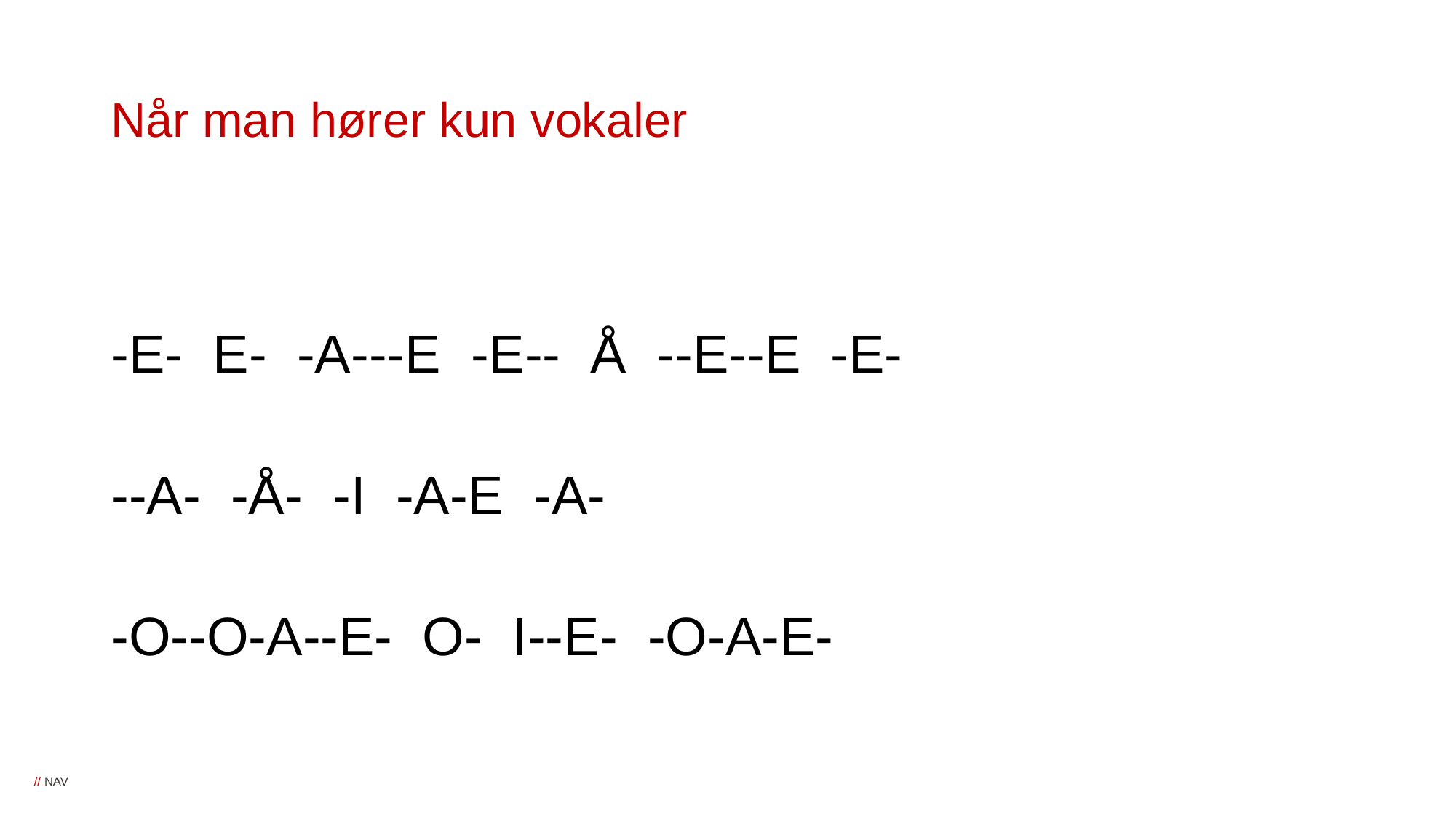

# Når man hører kun vokaler

-E-  E-  -A---E  -E--  Å  --E--E  -E-

--A-  -Å-  -I  -A-E  -A-

-O--O-A--E-  O-  I--E-  -O-A-E-